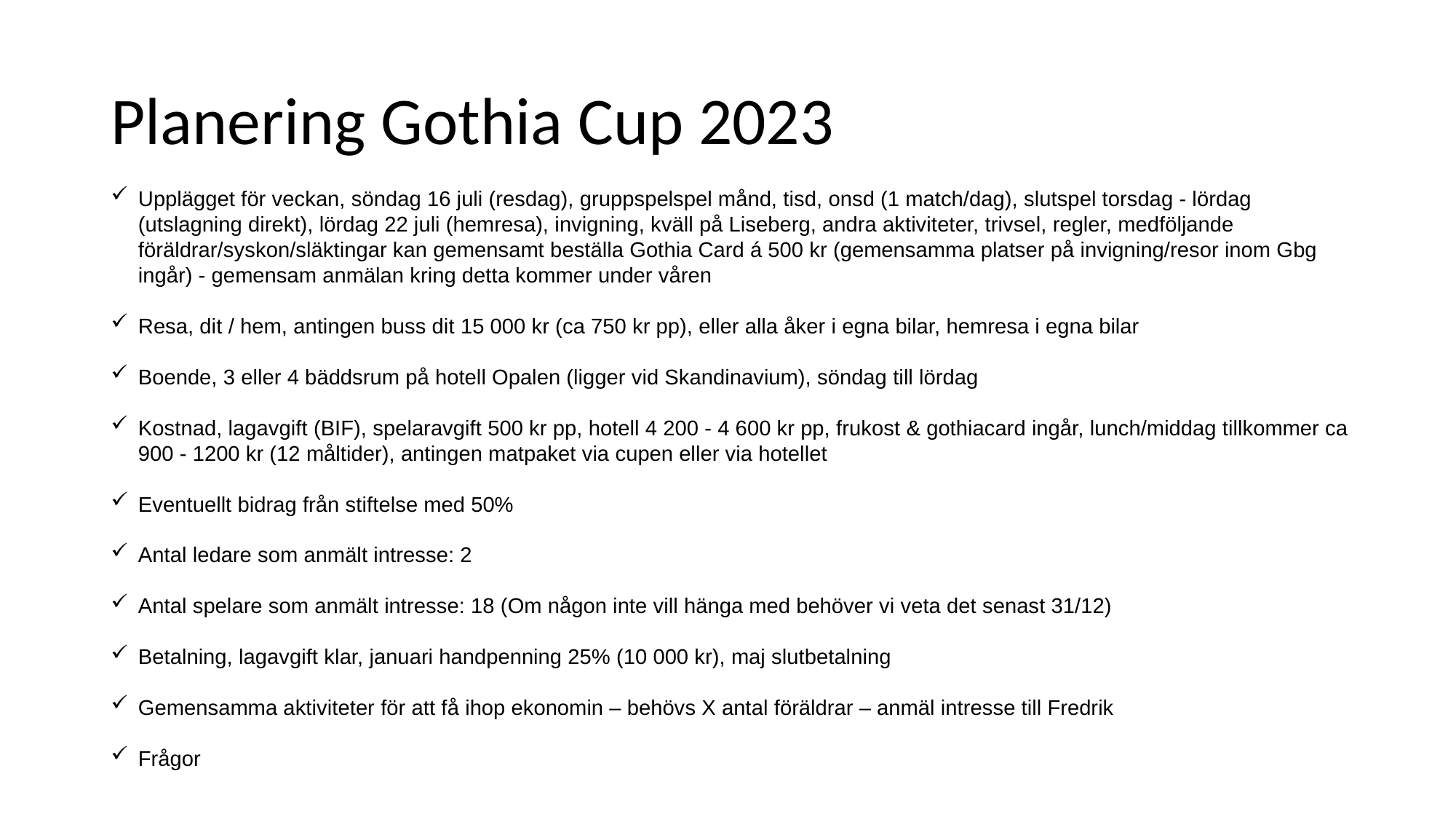

# Planering Gothia Cup 2023

Upplägget för veckan, söndag 16 juli (resdag), gruppspelspel månd, tisd, onsd (1 match/dag), slutspel torsdag - lördag (utslagning direkt), lördag 22 juli (hemresa), invigning, kväll på Liseberg, andra aktiviteter, trivsel, regler, medföljande föräldrar/syskon/släktingar kan gemensamt beställa Gothia Card á 500 kr (gemensamma platser på invigning/resor inom Gbg ingår) - gemensam anmälan kring detta kommer under våren

Resa, dit / hem, antingen buss dit 15 000 kr (ca 750 kr pp), eller alla åker i egna bilar, hemresa i egna bilar

Boende, 3 eller 4 bäddsrum på hotell Opalen (ligger vid Skandinavium), söndag till lördag

Kostnad, lagavgift (BIF), spelaravgift 500 kr pp, hotell 4 200 - 4 600 kr pp, frukost & gothiacard ingår, lunch/middag tillkommer ca 900 - 1200 kr (12 måltider), antingen matpaket via cupen eller via hotellet

Eventuellt bidrag från stiftelse med 50%

Antal ledare som anmält intresse: 2

Antal spelare som anmält intresse: 18 (Om någon inte vill hänga med behöver vi veta det senast 31/12)

Betalning, lagavgift klar, januari handpenning 25% (10 000 kr), maj slutbetalning

Gemensamma aktiviteter för att få ihop ekonomin – behövs X antal föräldrar – anmäl intresse till Fredrik

Frågor